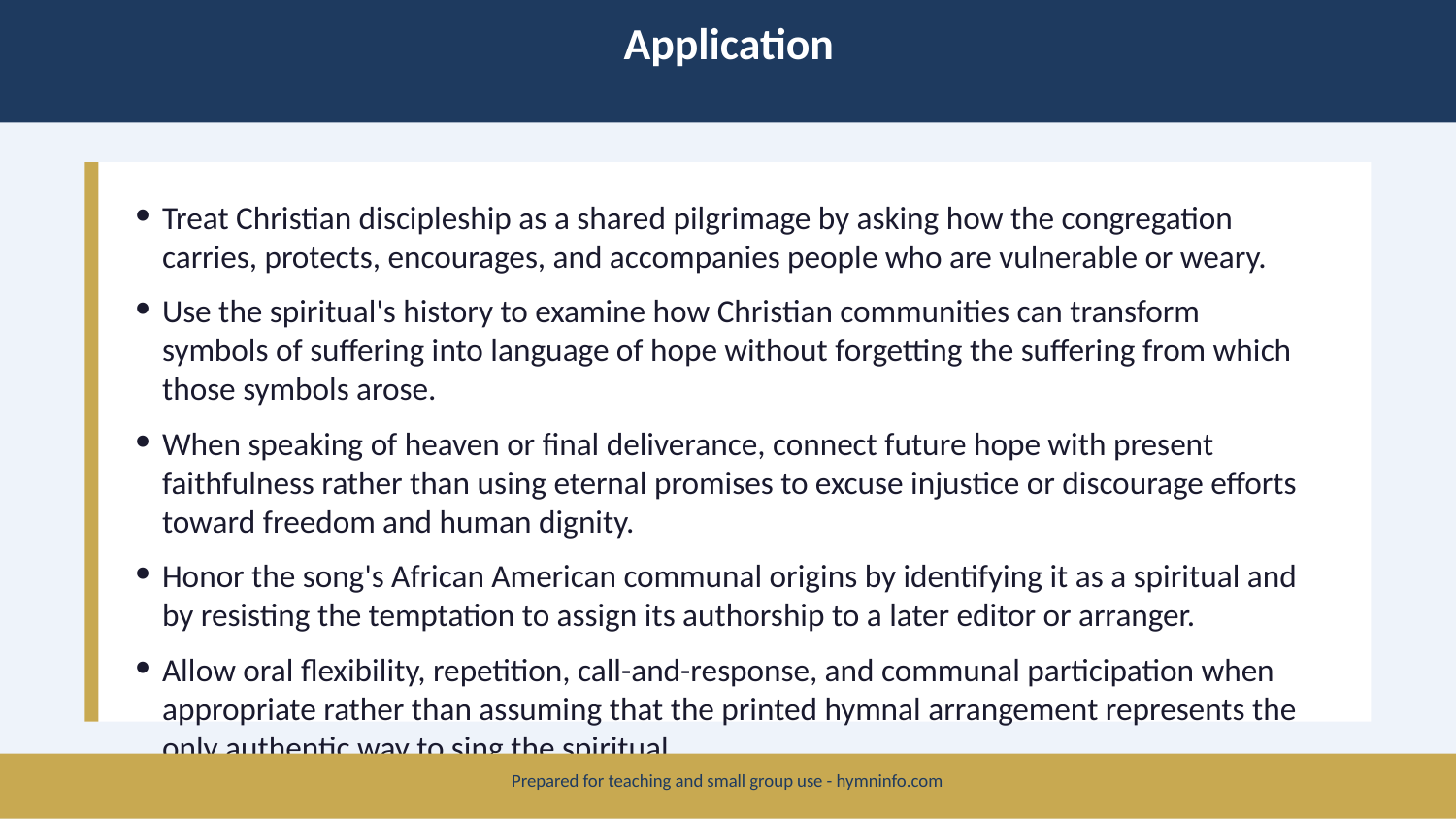

Application

Treat Christian discipleship as a shared pilgrimage by asking how the congregation carries, protects, encourages, and accompanies people who are vulnerable or weary.
Use the spiritual's history to examine how Christian communities can transform symbols of suffering into language of hope without forgetting the suffering from which those symbols arose.
When speaking of heaven or final deliverance, connect future hope with present faithfulness rather than using eternal promises to excuse injustice or discourage efforts toward freedom and human dignity.
Honor the song's African American communal origins by identifying it as a spiritual and by resisting the temptation to assign its authorship to a later editor or arranger.
Allow oral flexibility, repetition, call-and-response, and communal participation when appropriate rather than assuming that the printed hymnal arrangement represents the only authentic way to sing the spiritual.

Prepared for teaching and small group use - hymninfo.com